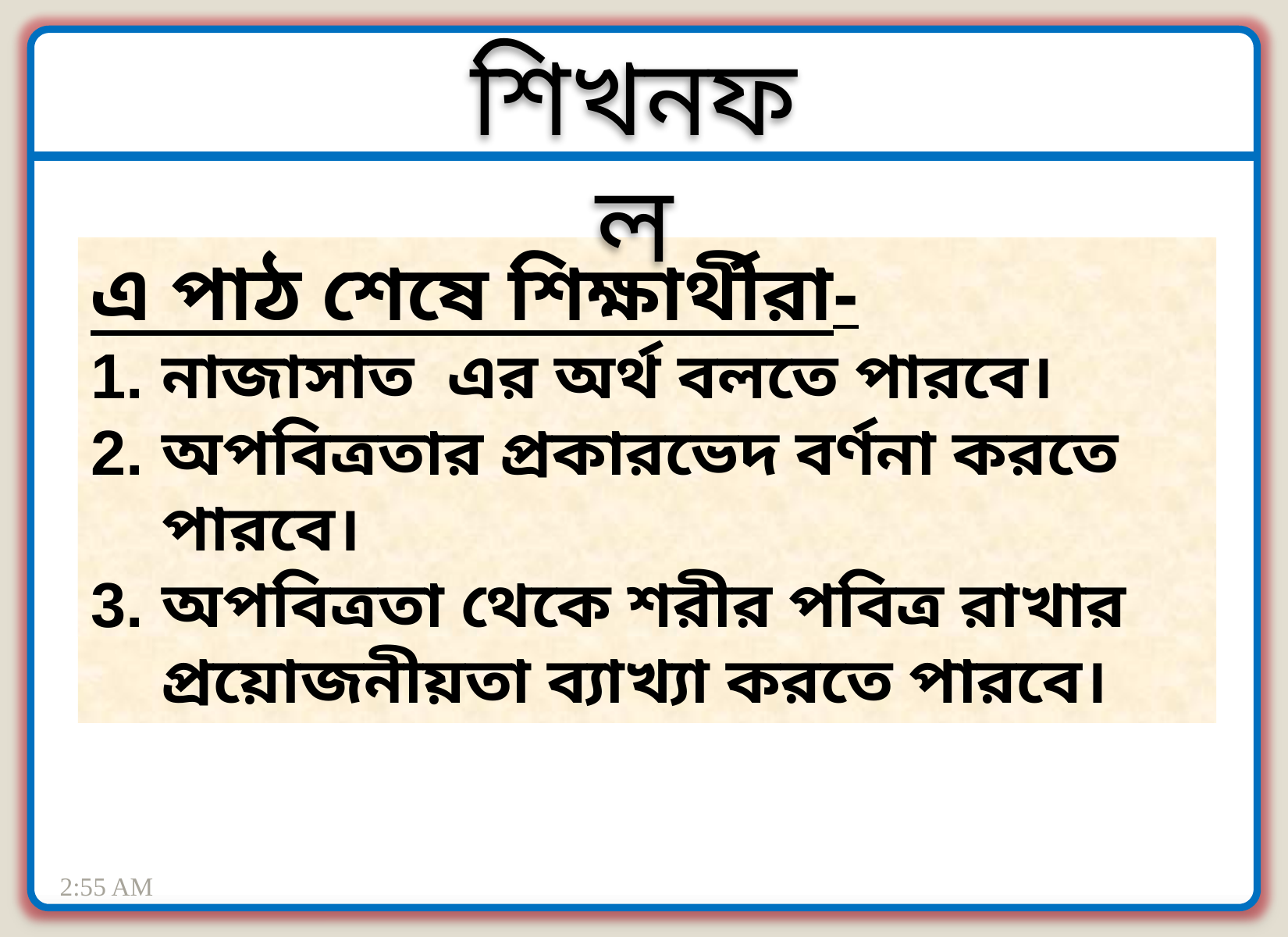

শিখনফল
এ পাঠ শেষে শিক্ষার্থীরা-
নাজাসাত  এর অর্থ বলতে পারবে।
অপবিত্রতার প্রকারভেদ বর্ণনা করতে পারবে।
অপবিত্রতা থেকে শরীর পবিত্র রাখার প্রয়োজনীয়তা ব্যাখ্যা করতে পারবে।
2:55 AM